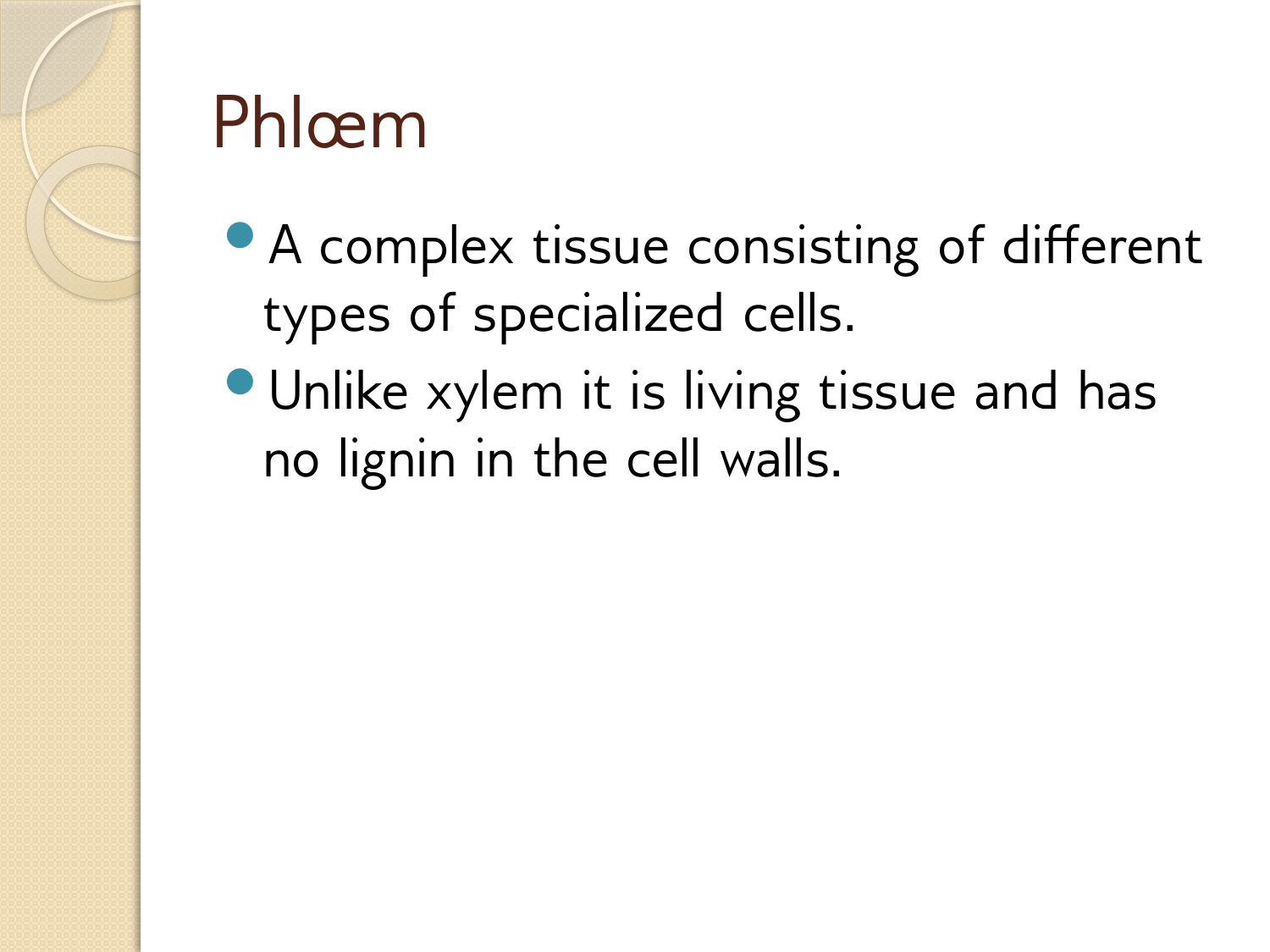

# Phloem
A complex tissue consisting of different types of specialized cells.
Unlike xylem it is living tissue and has no lignin in the cell walls.